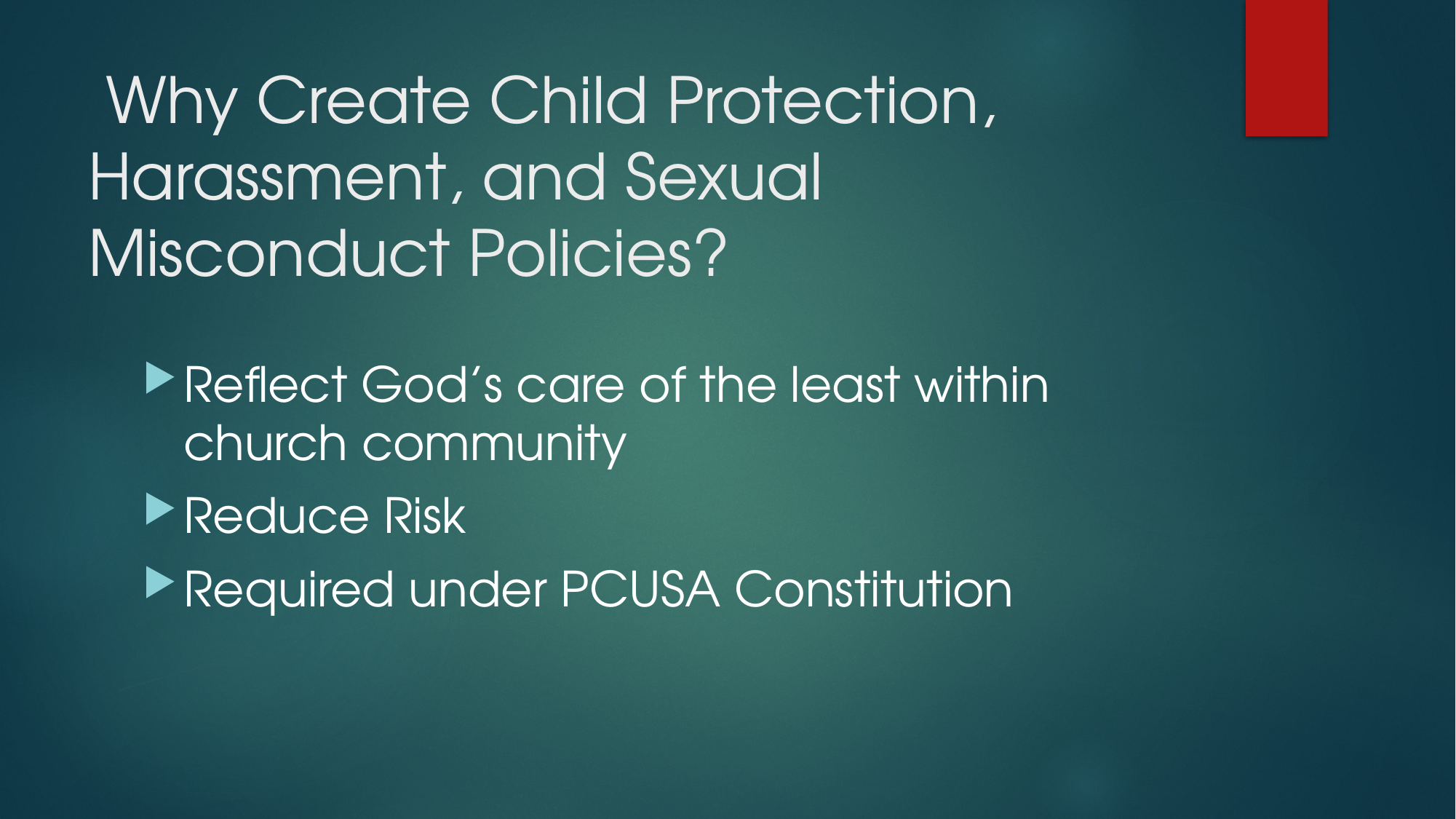

# Why Create Child Protection, Harassment, and Sexual Misconduct Policies?

Reflect God’s care of the least within church community
Reduce Risk
Required under PCUSA Constitution